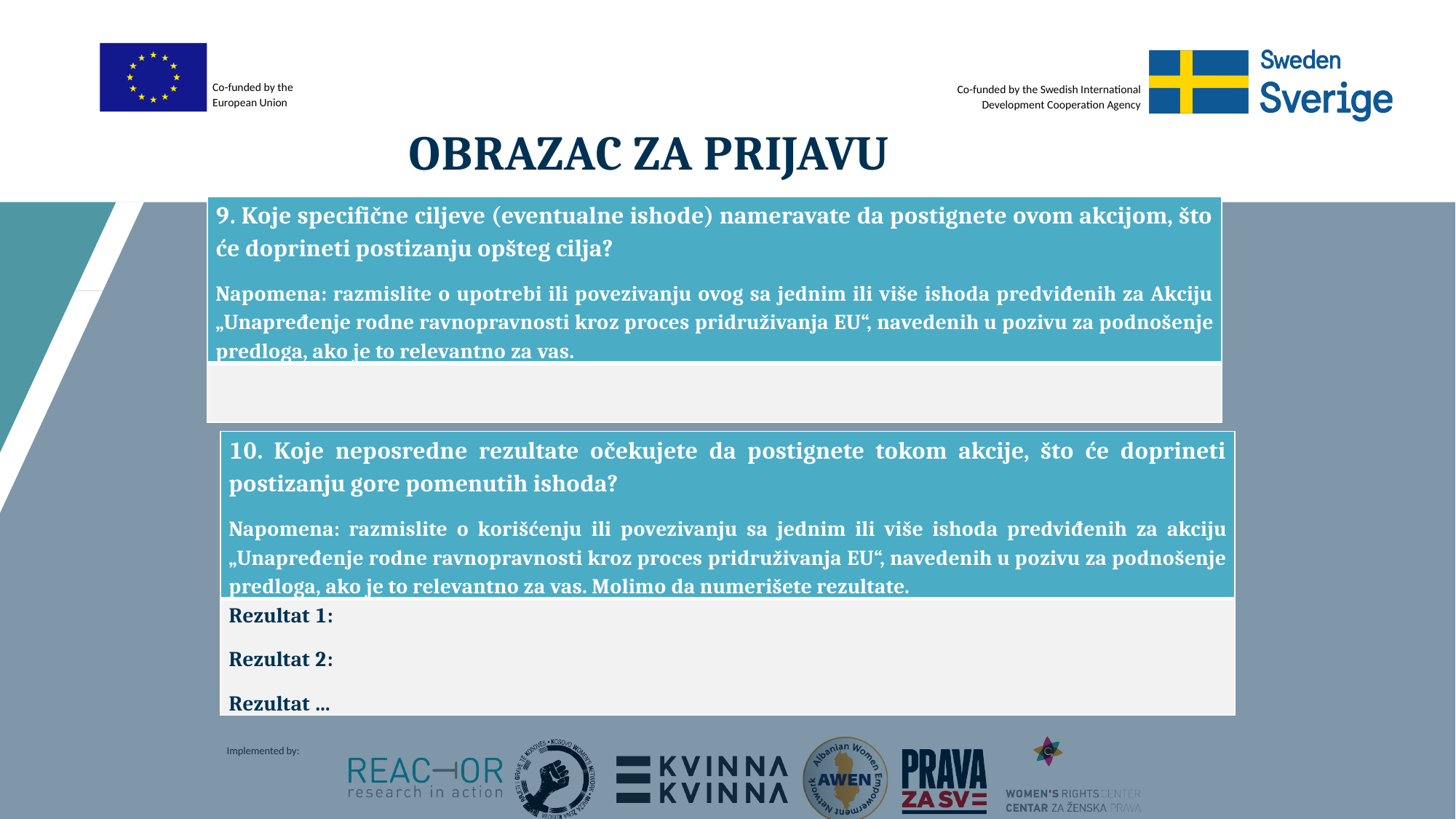

# OBRAZAC ZA PRIJAVU
| 9. Koje specifične ciljeve (eventualne ishode) nameravate da postignete ovom akcijom, što će doprineti postizanju opšteg cilja? Napomena: razmislite o upotrebi ili povezivanju ovog sa jednim ili više ishoda predviđenih za Akciju „Unapređenje rodne ravnopravnosti kroz proces pridruživanja EU“, navedenih u pozivu za podnošenje predloga, ako je to relevantno za vas. |
| --- |
|  |

| 10. Koje neposredne rezultate očekujete da postignete tokom akcije, što će doprineti postizanju gore pomenutih ishoda? Napomena: razmislite o korišćenju ili povezivanju sa jednim ili više ishoda predviđenih za akciju „Unapređenje rodne ravnopravnosti kroz proces pridruživanja EU“, navedenih u pozivu za podnošenje predloga, ako je to relevantno za vas. Molimo da numerišete rezultate. |
| --- |
| Rezultat 1: Rezultat 2: Rezultat … |